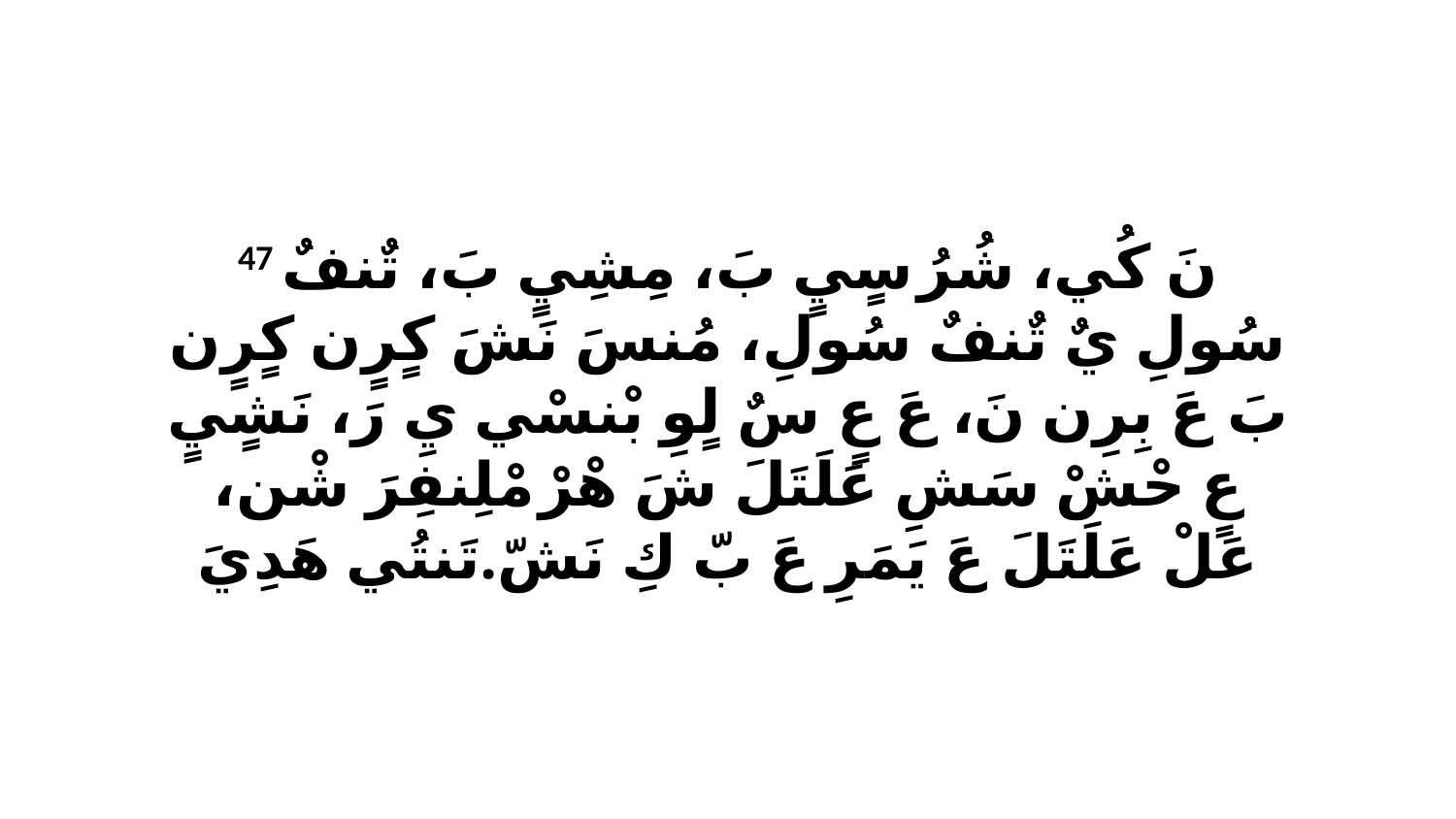

47 نَ كُي، شُرُ سٍيٍ بَ، مِشِيٍ بَ، تٌنفٌ سُولِ يٌ تٌنفٌ سُولِ، مُنسَ نَشَ كٍرٍن كٍرٍن بَ عَ بِرِن نَ، عَ عٍ سٌ لٍوِ بْنسْي يِ رَ، نَشٍيٍ عٍ حْشْ سَشِ عَلَتَلَ شَ هْرْ مْلِنفِرَ شْن، عَلْ عَلَتَلَ عَ يَمَرِ عَ بّ كِ نَشّ.تَنتُي هَدِيَ